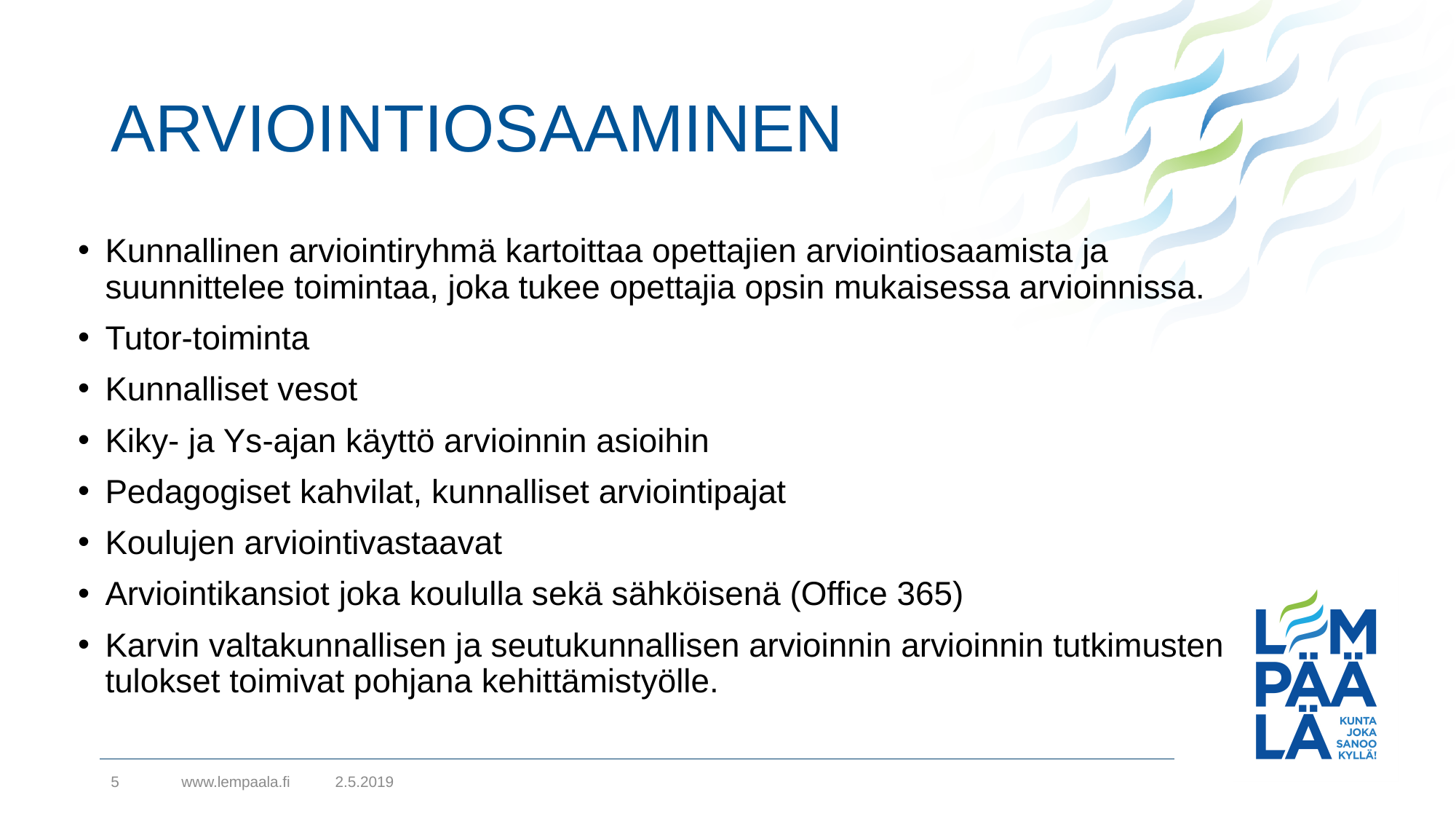

# ARVIOINTIOSAAMINEN

Kunnallinen arviointiryhmä kartoittaa opettajien arviointiosaamista ja suunnittelee toimintaa, joka tukee opettajia opsin mukaisessa arvioinnissa.
Tutor-toiminta
Kunnalliset vesot
Kiky- ja Ys-ajan käyttö arvioinnin asioihin
Pedagogiset kahvilat, kunnalliset arviointipajat
Koulujen arviointivastaavat
Arviointikansiot joka koululla sekä sähköisenä (Office 365)
Karvin valtakunnallisen ja seutukunnallisen arvioinnin arvioinnin tutkimusten tulokset toimivat pohjana kehittämistyölle.

5
www.lempaala.fi
2.5.2019